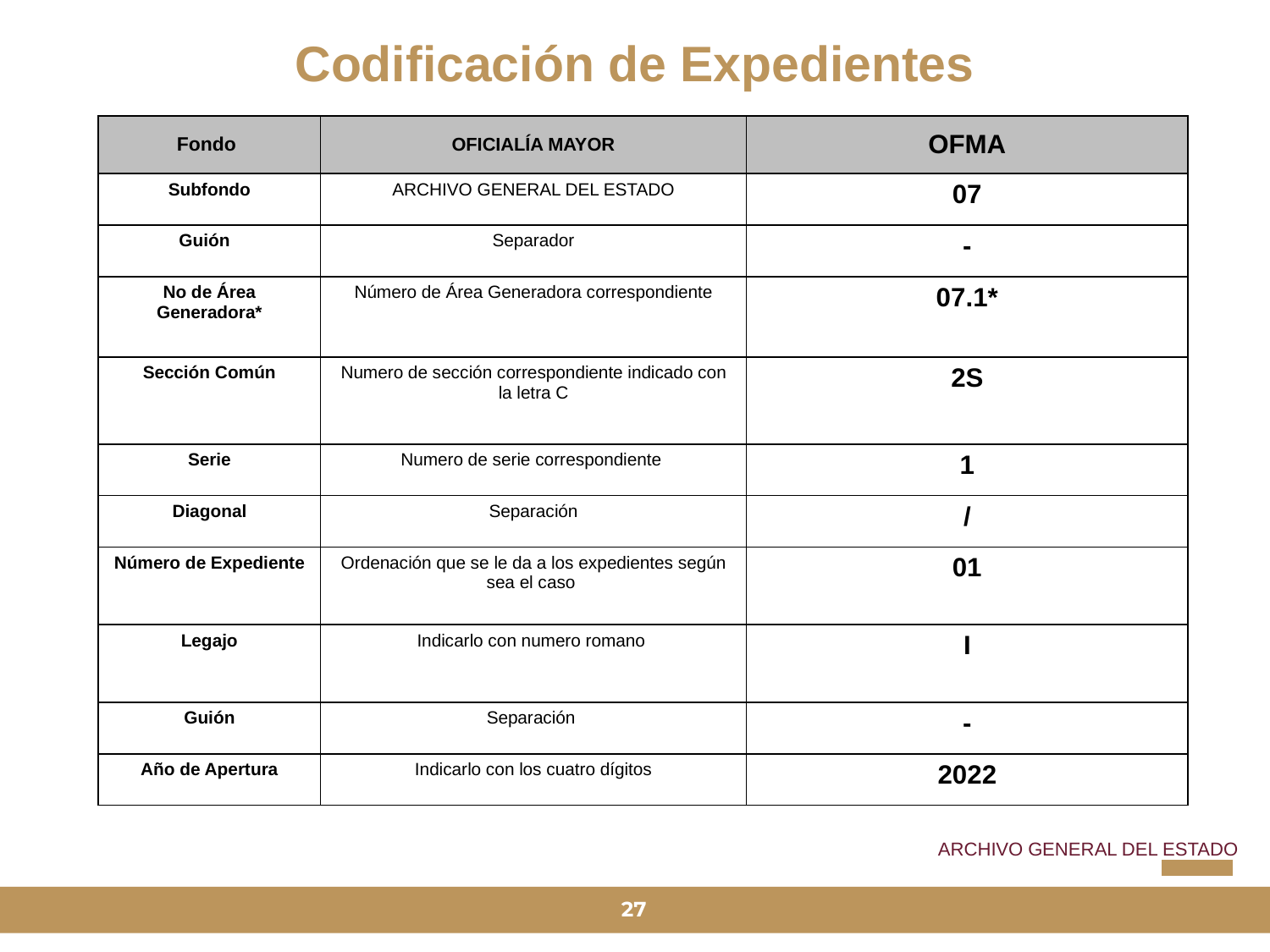

Codificación de Expedientes
| Fondo | OFICIALÍA MAYOR | OFMA |
| --- | --- | --- |
| Subfondo | ARCHIVO GENERAL DEL ESTADO | 07 |
| Guión | Separador | - |
| No de Área Generadora\* | Número de Área Generadora correspondiente | 07.1\* |
| Sección Común | Numero de sección correspondiente indicado con la letra C | 2S |
| Serie | Numero de serie correspondiente | 1 |
| Diagonal | Separación | / |
| Número de Expediente | Ordenación que se le da a los expedientes según sea el caso | 01 |
| Legajo | Indicarlo con numero romano | I |
| Guión | Separación | - |
| Año de Apertura | Indicarlo con los cuatro dígitos | 2022 |
ARCHIVO GENERAL DEL ESTADO
27